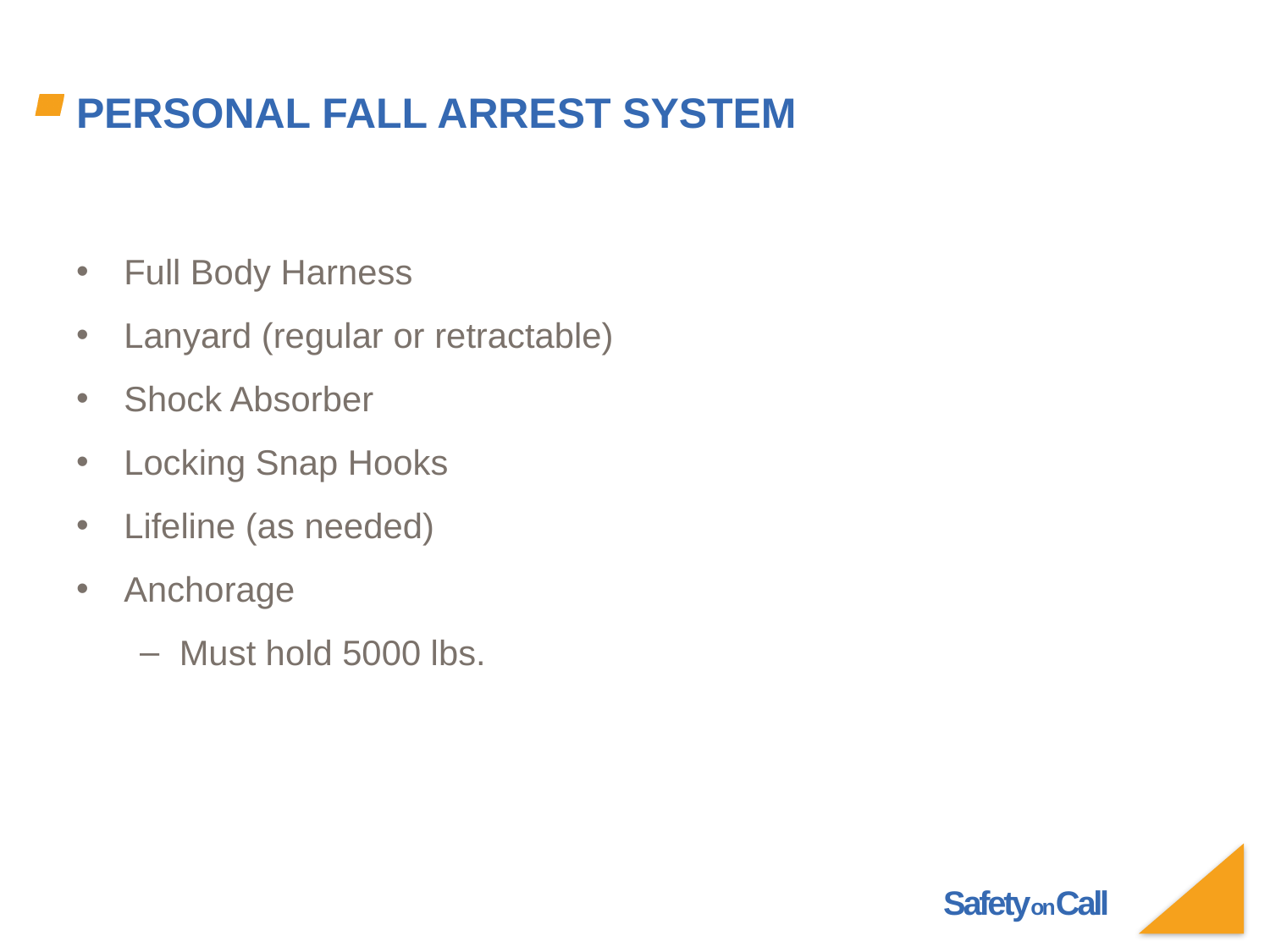

# Personal Fall Arrest System
Full Body Harness
Lanyard (regular or retractable)
Shock Absorber
Locking Snap Hooks
Lifeline (as needed)
Anchorage
Must hold 5000 lbs.